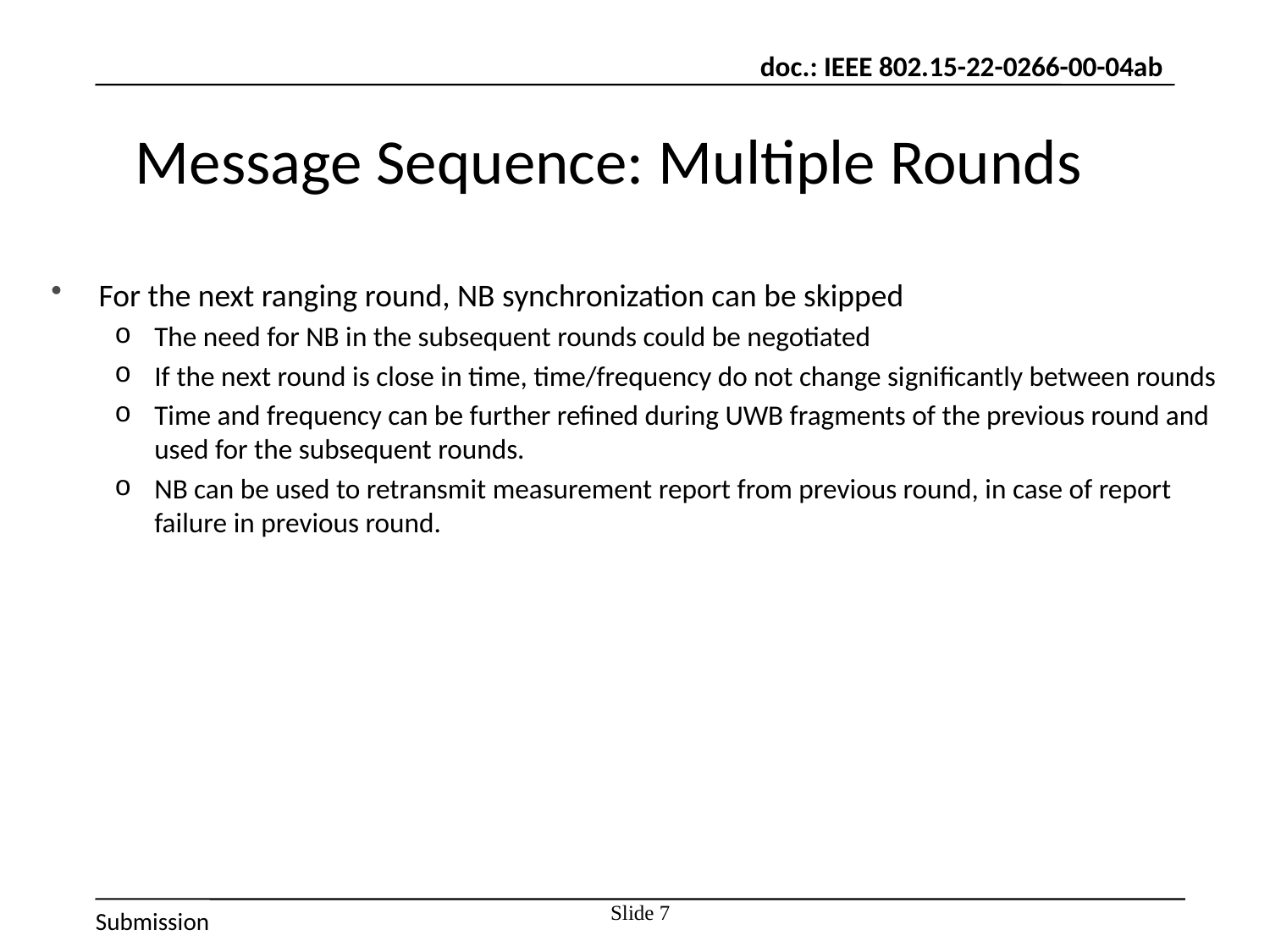

# Message Sequence: Multiple Rounds

For the next ranging round, NB synchronization can be skipped
The need for NB in the subsequent rounds could be negotiated
If the next round is close in time, time/frequency do not change significantly between rounds
Time and frequency can be further refined during UWB fragments of the previous round and used for the subsequent rounds.
NB can be used to retransmit measurement report from previous round, in case of report failure in previous round.

Slide 7